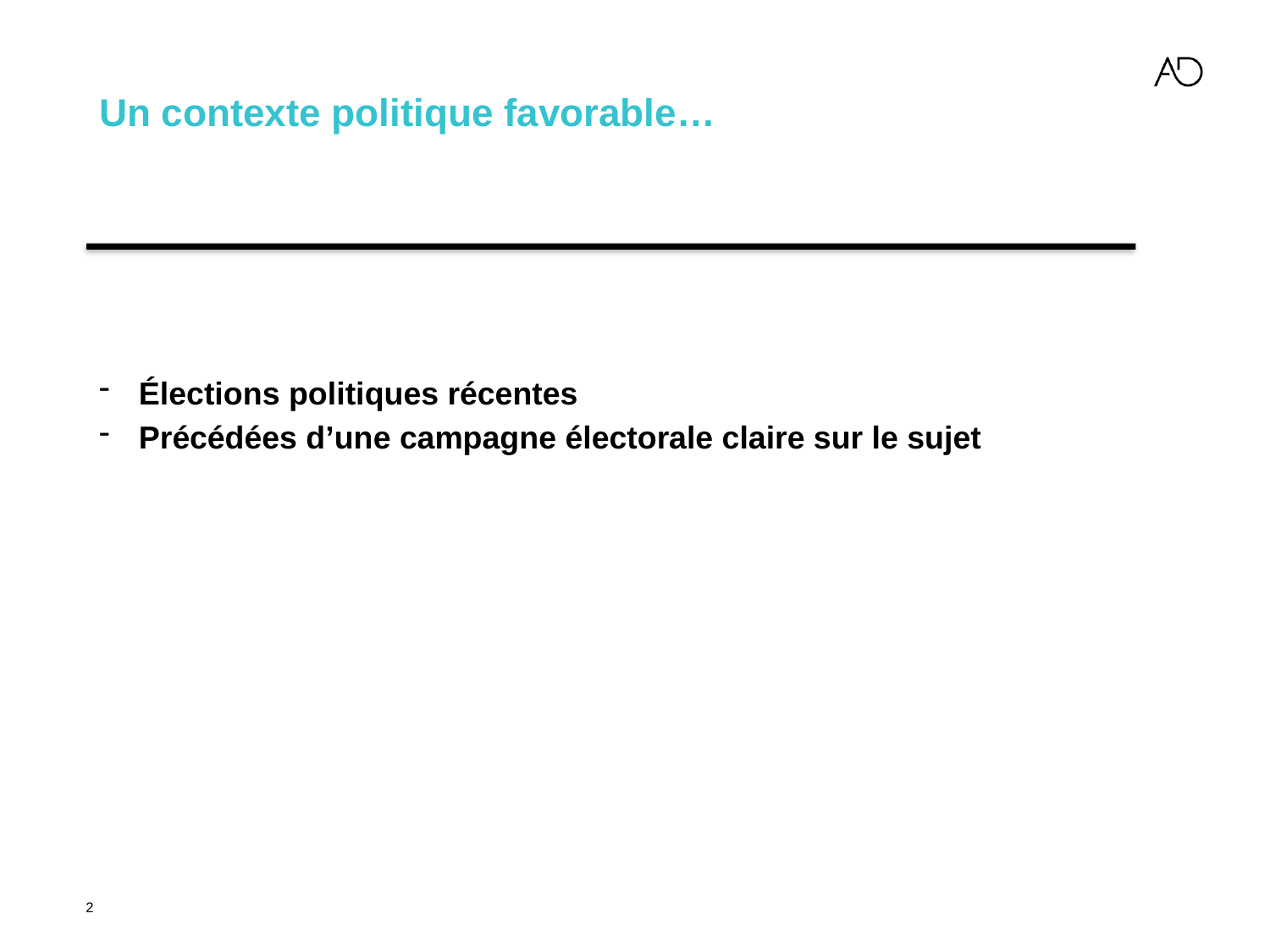

Un contexte politique favorable…

Élections politiques récentes
Précédées d’une campagne électorale claire sur le sujet